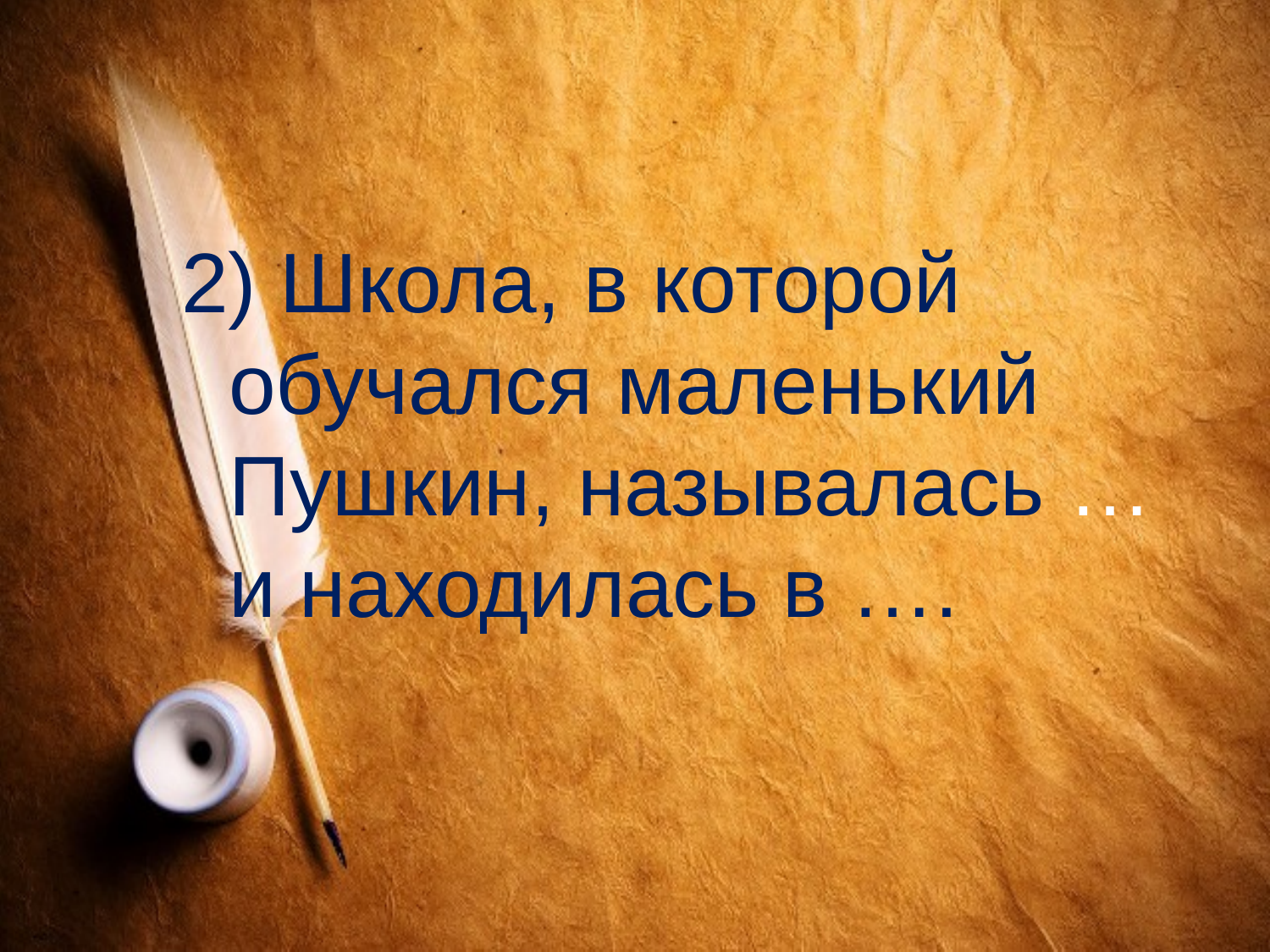

#
2) Школа, в которой обучался маленький Пушкин, называлась … и находилась в ….